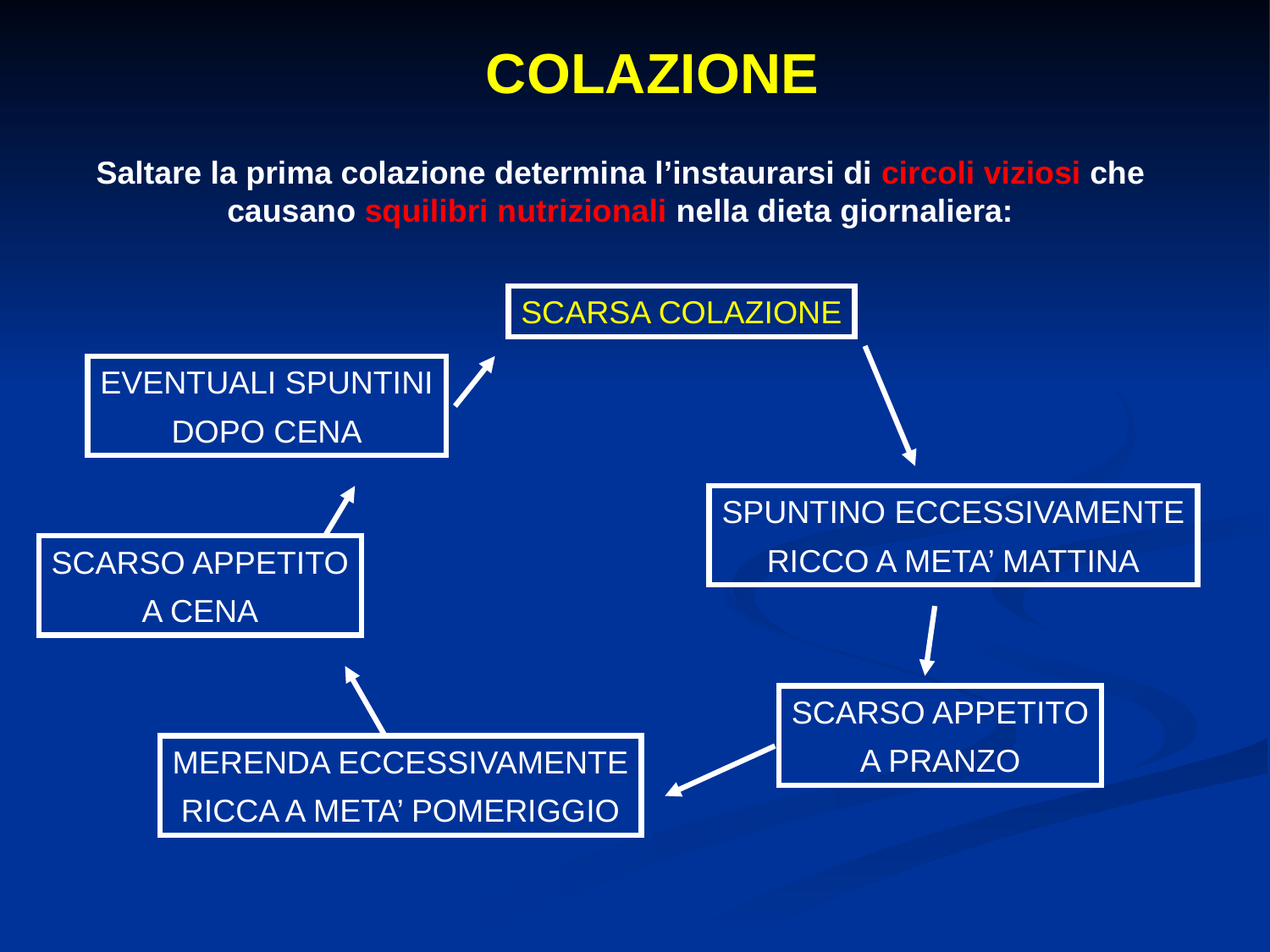

COLAZIONE
Saltare la prima colazione determina l’instaurarsi di circoli viziosi che causano squilibri nutrizionali nella dieta giornaliera:
SCARSA COLAZIONE

EVENTUALI SPUNTINI
DOPO CENA

SPUNTINO ECCESSIVAMENTE
RICCO A META’ MATTINA
SCARSO APPETITO
A CENA

SCARSO APPETITO
A PRANZO
MERENDA ECCESSIVAMENTE
RICCA A META’ POMERIGGIO